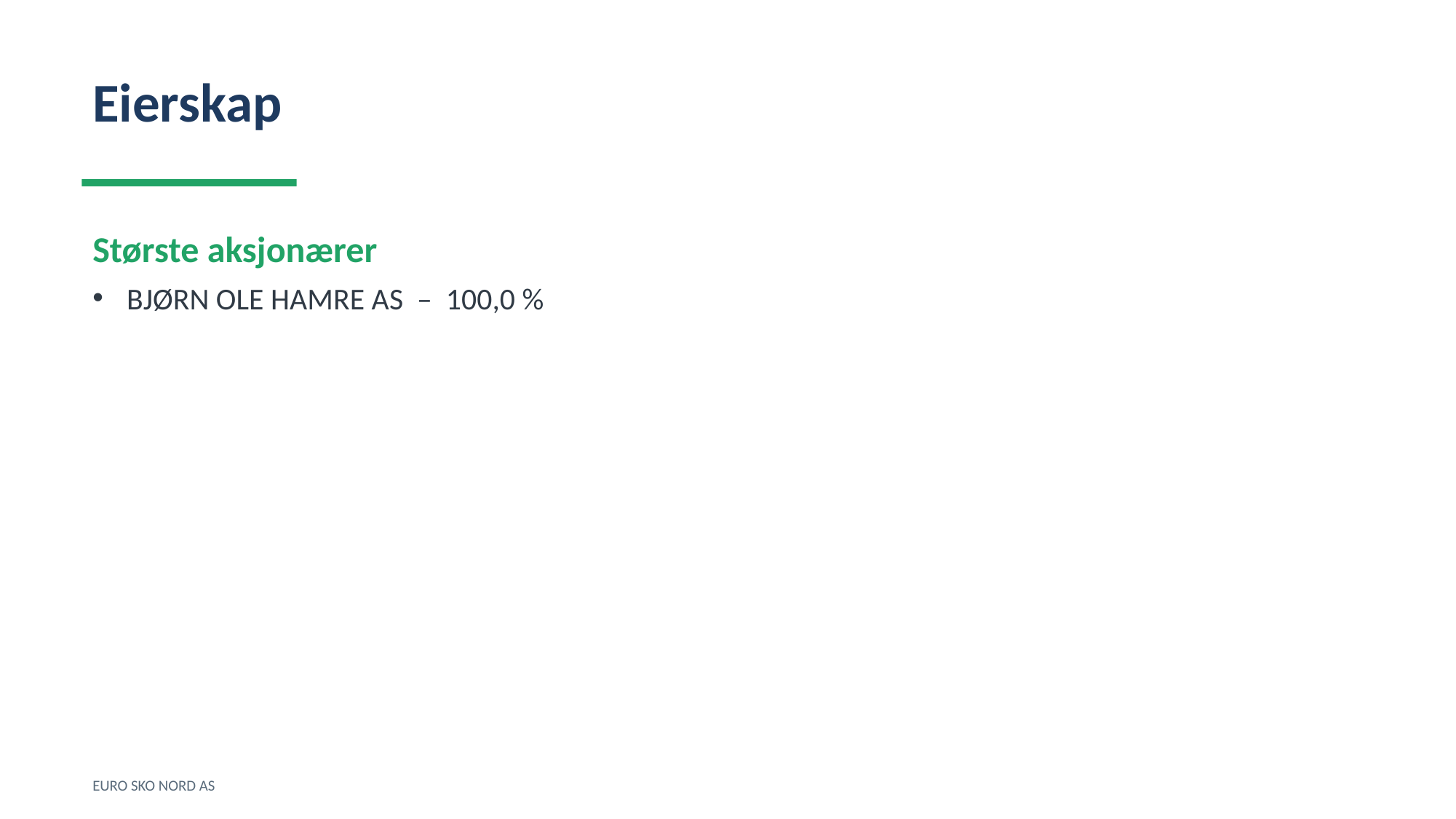

Eierskap

Største aksjonærer
BJØRN OLE HAMRE AS  –  100,0 %
EURO SKO NORD AS